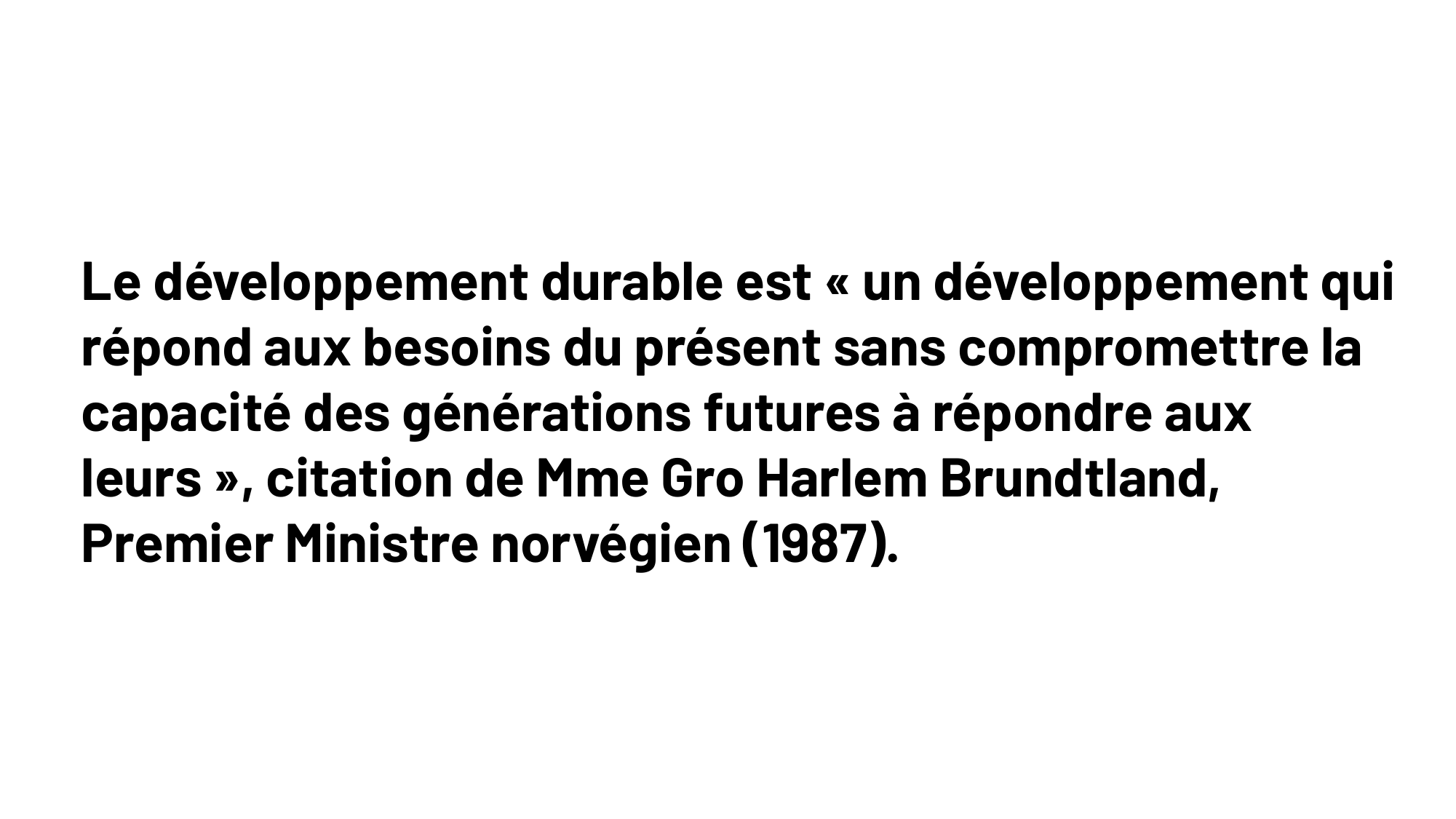

# Le développement durable est « un développement qui répond aux besoins du présent sans compromettre la capacité des générations futures à répondre aux leurs », citation de Mme Gro Harlem Brundtland, Premier Ministre norvégien (1987).